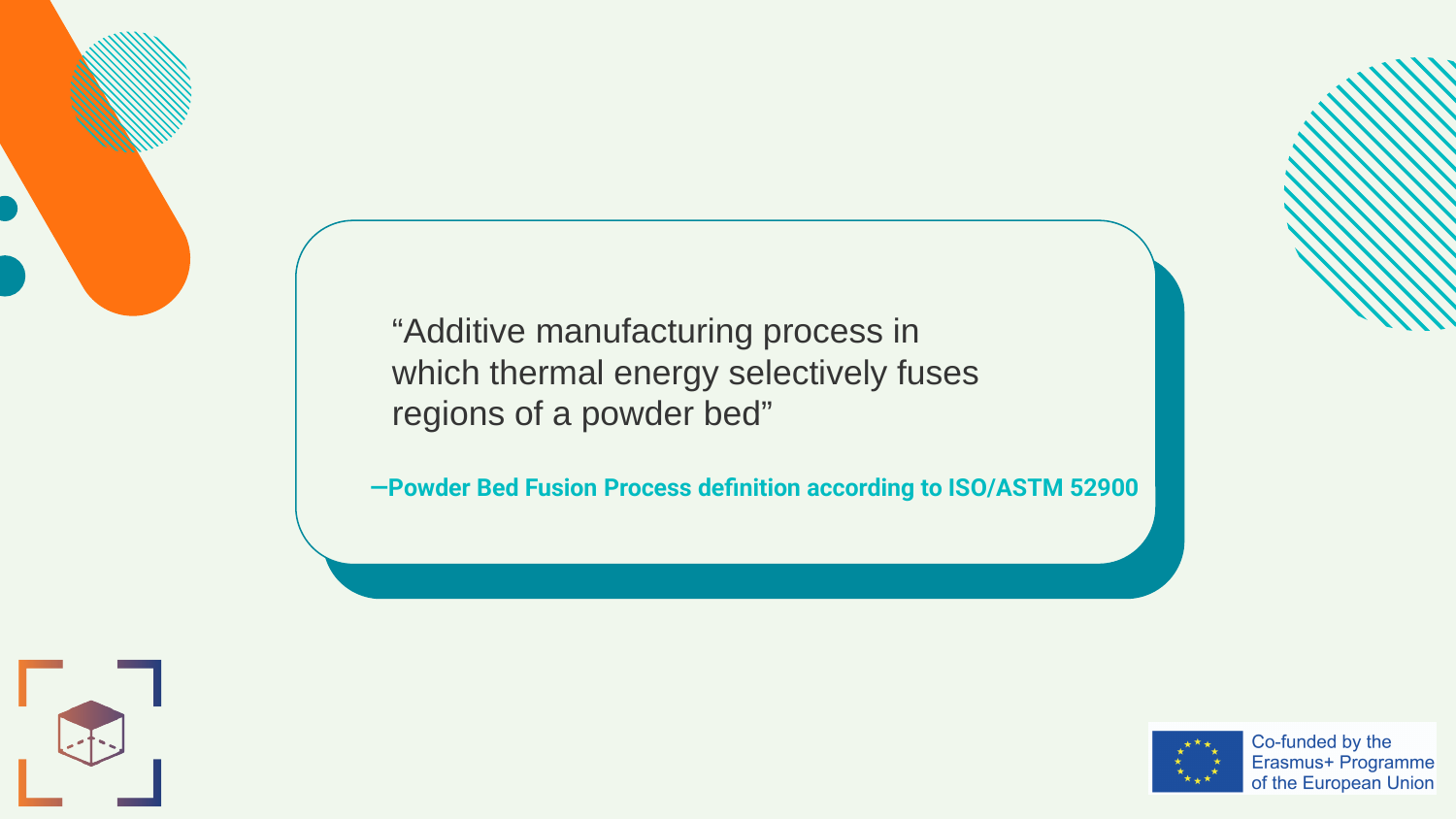

“Additive manufacturing process in
which thermal energy selectively fuses regions of a powder bed”
# —Powder Bed Fusion Process definition according to ISO/ASTM 52900